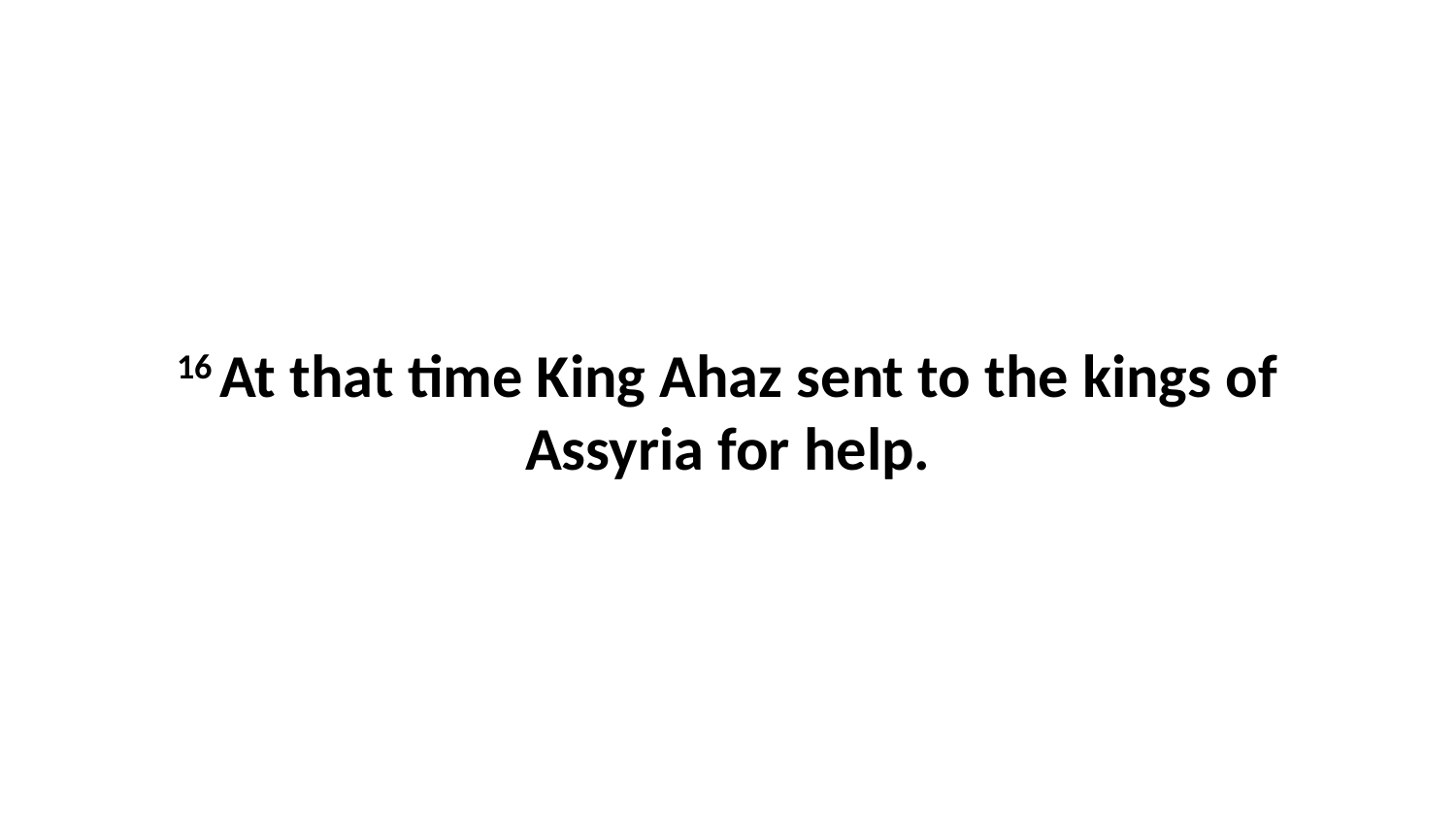

16 At that time King Ahaz sent to the kings of Assyria for help.